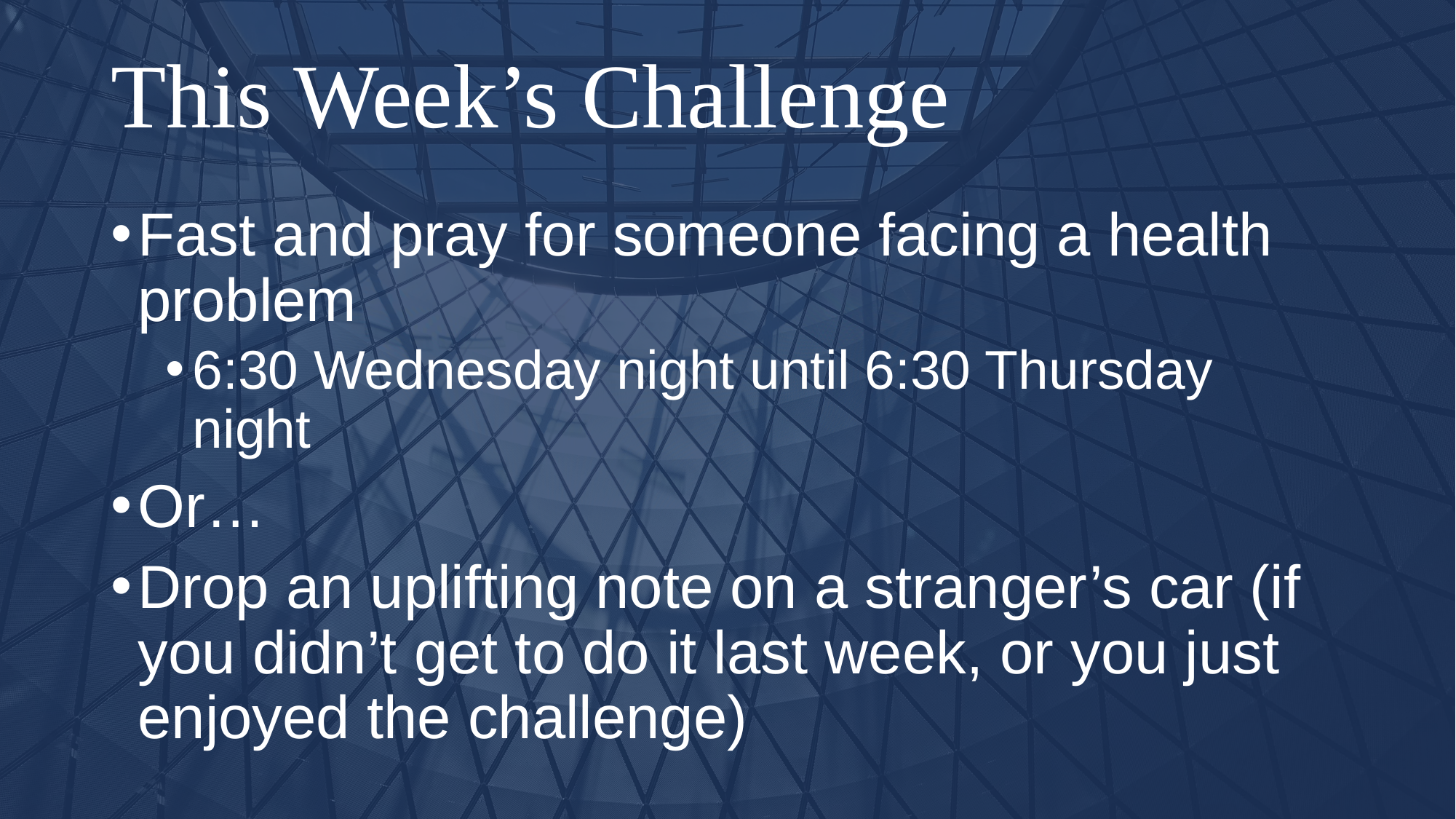

# This Week’s Challenge
Fast and pray for someone facing a health problem
6:30 Wednesday night until 6:30 Thursday night
Or…
Drop an uplifting note on a stranger’s car (if you didn’t get to do it last week, or you just enjoyed the challenge)